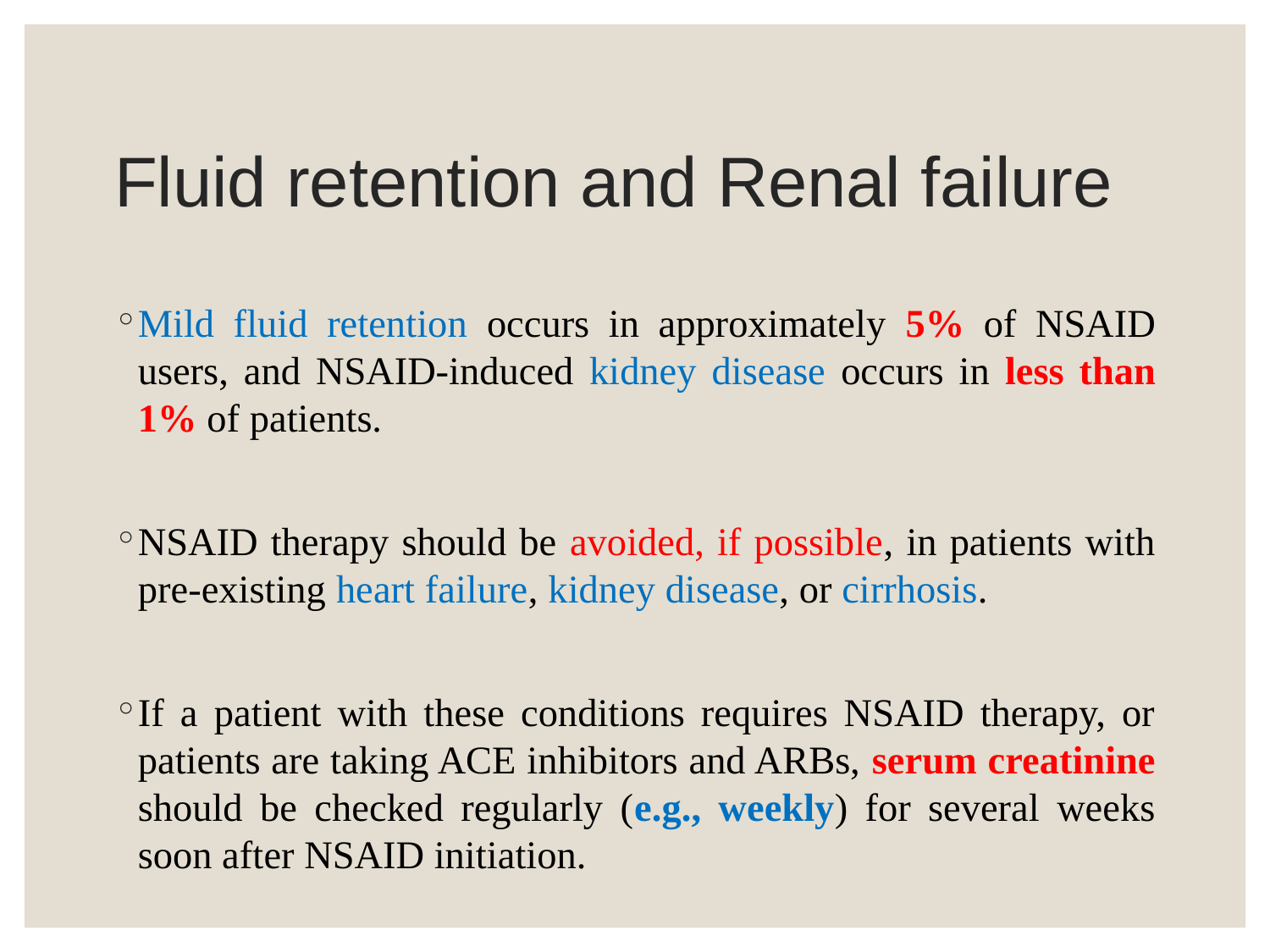

# Fluid retention and Renal failure
Mild fluid retention occurs in approximately 5% of NSAID users, and NSAID-induced kidney disease occurs in less than 1% of patients.

NSAID therapy should be avoided, if possible, in patients with pre-existing heart failure, kidney disease, or cirrhosis.

If a patient with these conditions requires NSAID therapy, or patients are taking ACE inhibitors and ARBs, serum creatinine should be checked regularly (e.g., weekly) for several weeks soon after NSAID initiation.